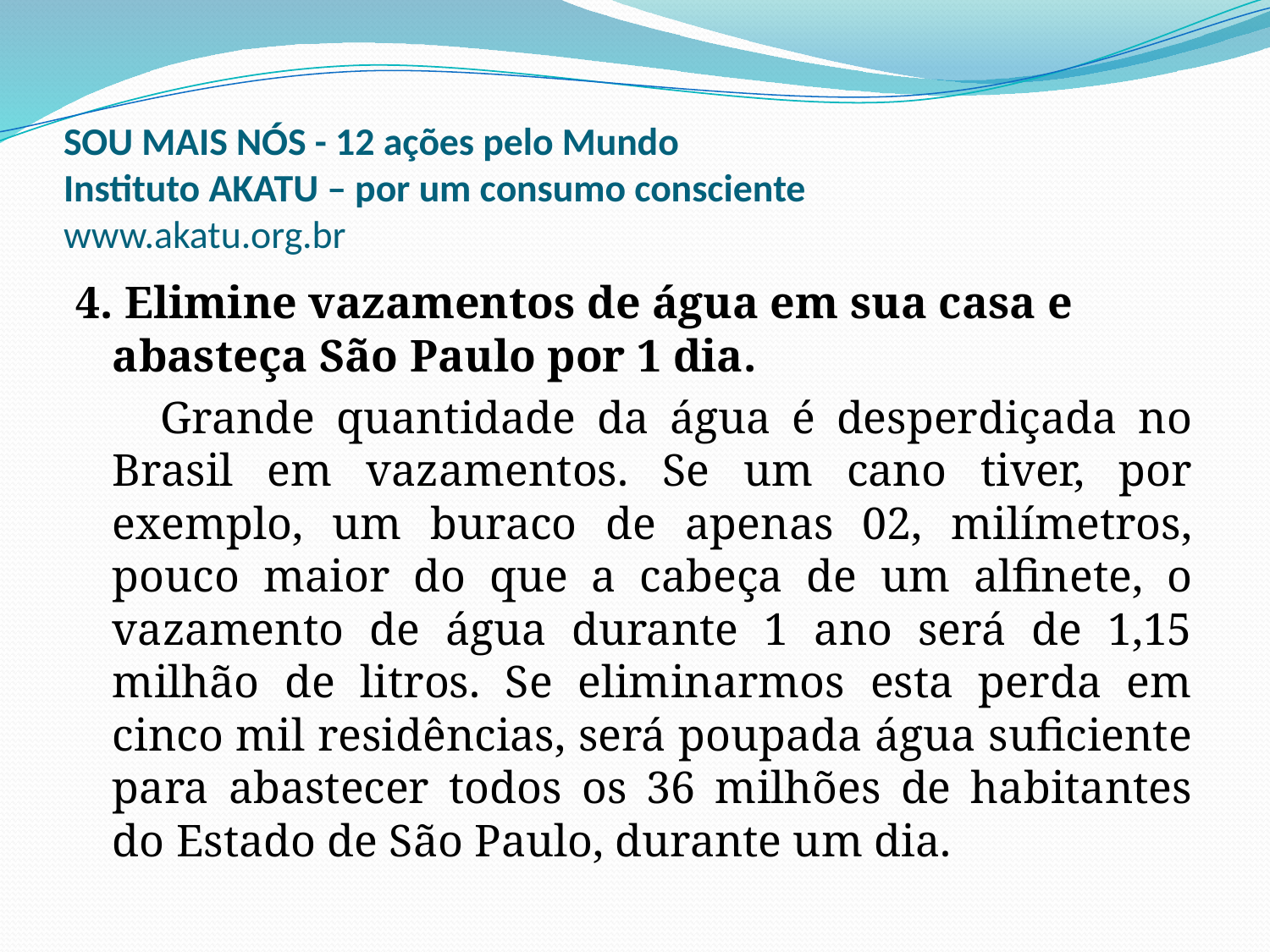

# SOU MAIS NÓS - 12 ações pelo Mundo Instituto AKATU – por um consumo consciente www.akatu.org.br
4. Elimine vazamentos de água em sua casa e abasteça São Paulo por 1 dia.
    Grande quantidade da água é desperdiçada no Brasil em vazamentos. Se um cano tiver, por exemplo, um buraco de apenas 02, milímetros, pouco maior do que a cabeça de um alfinete, o vazamento de água durante 1 ano será de 1,15 milhão de litros. Se eliminarmos esta perda em cinco mil residências, será poupada água suficiente para abastecer todos os 36 milhões de habitantes do Estado de São Paulo, durante um dia.